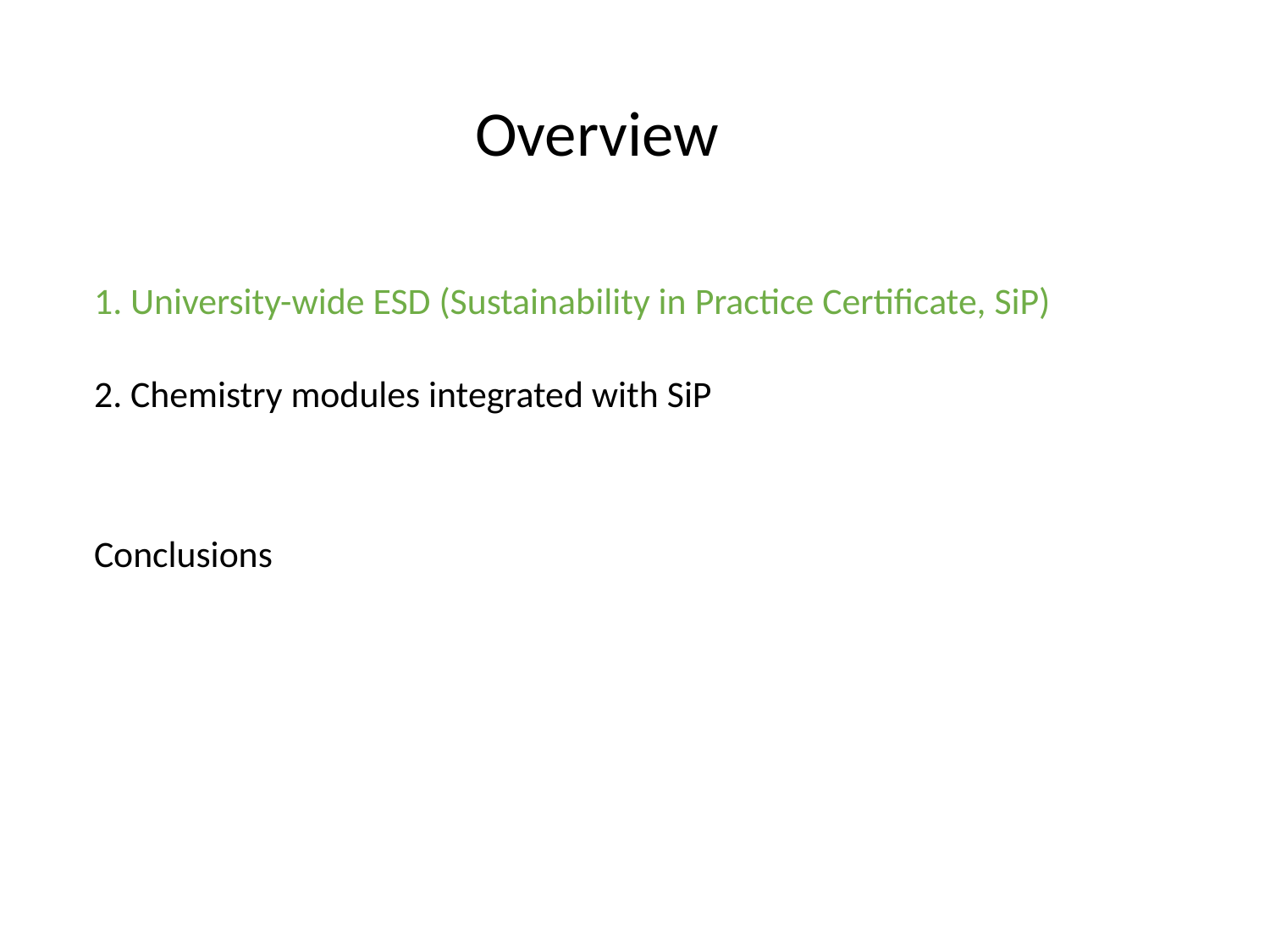

# Overview
1. University-wide ESD (Sustainability in Practice Certificate, SiP)
2. Chemistry modules integrated with SiP

Conclusions